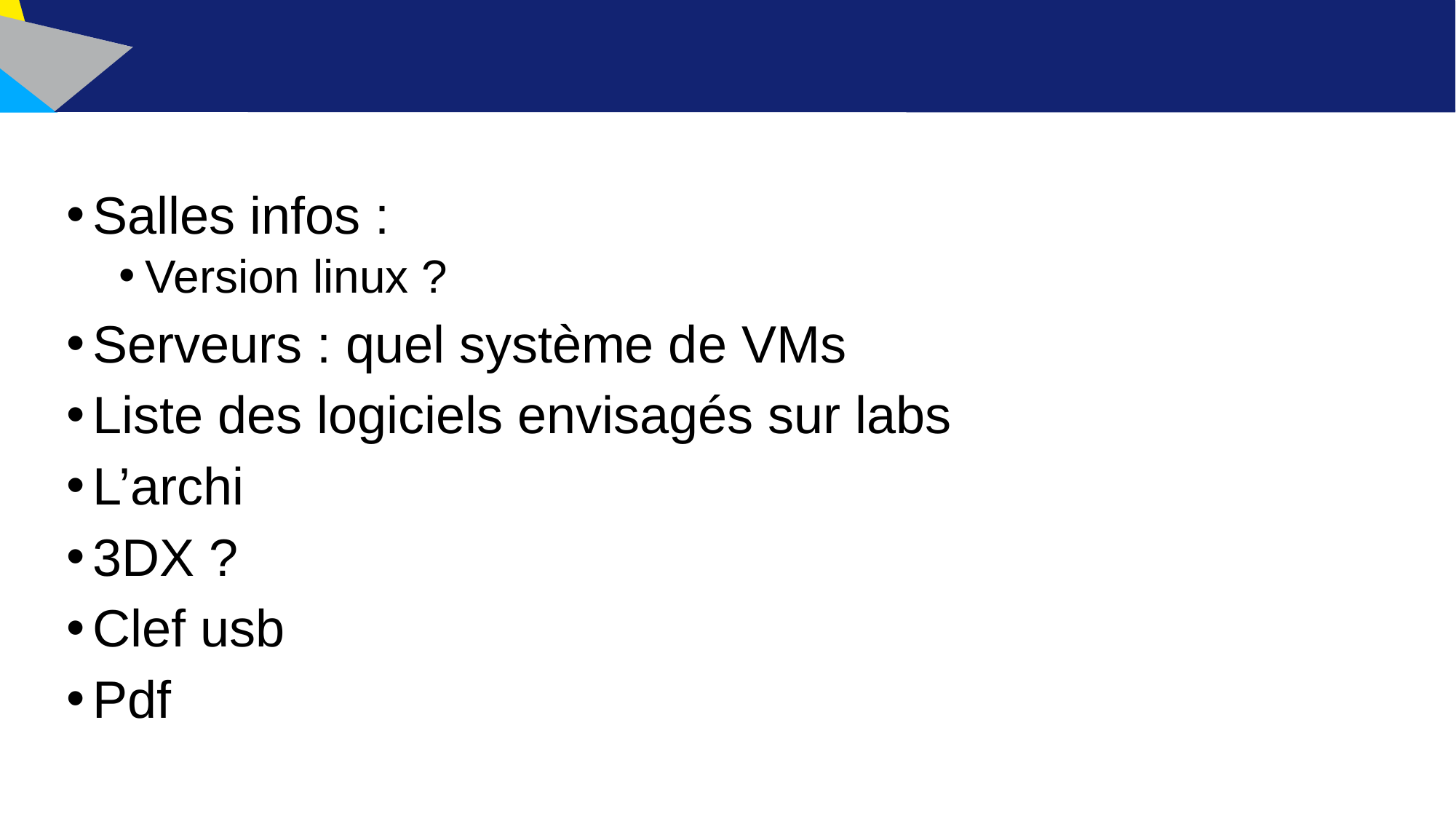

#
Salles infos :
Version linux ?
Serveurs : quel système de VMs
Liste des logiciels envisagés sur labs
L’archi
3DX ?
Clef usb
Pdf